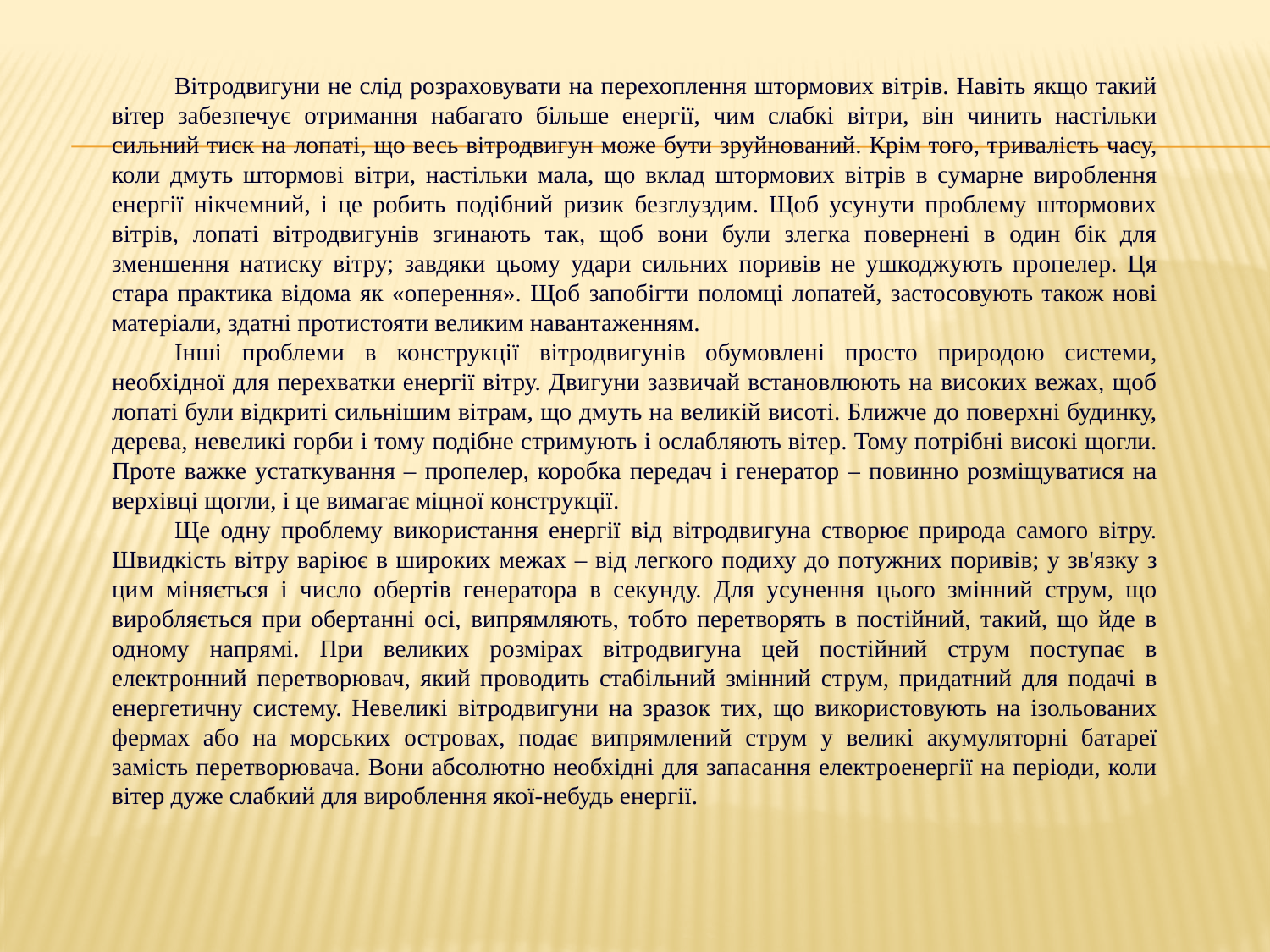

Вітродвигуни не слід розраховувати на перехоплення штормових вітрів. Навіть якщо такий вітер забезпечує отримання набагато більше енергії, чим слабкі вітри, він чинить настільки сильний тиск на лопаті, що весь вітродвигун може бути зруйнований. Крім того, тривалість часу, коли дмуть штормові вітри, настільки мала, що вклад штормових вітрів в сумарне вироблення енергії нікчемний, і це робить подібний ризик безглуздим. Щоб усунути проблему штормових вітрів, лопаті вітродвигунів згинають так, щоб вони були злегка повернені в один бік для зменшення натиску вітру; завдяки цьому удари сильних поривів не ушкоджують пропелер. Ця стара практика відома як «оперення». Щоб запобігти поломці лопатей, застосовують також нові матеріали, здатні протистояти великим навантаженням.
Інші проблеми в конструкції вітродвигунів обумовлені просто природою системи, необхідної для перехватки енергії вітру. Двигуни зазвичай встановлюють на високих вежах, щоб лопаті були відкриті сильнішим вітрам, що дмуть на великій висоті. Ближче до поверхні будинку, дерева, невеликі горби і тому подібне стримують і ослабляють вітер. Тому потрібні високі щогли. Проте важке устаткування – пропелер, коробка передач і генератор – повинно розміщуватися на верхівці щогли, і це вимагає міцної конструкції.
Ще одну проблему використання енергії від вітродвигуна створює природа самого вітру. Швидкість вітру варіює в широких межах – від легкого подиху до потужних поривів; у зв'язку з цим міняється і число обертів генератора в секунду. Для усунення цього змінний струм, що виробляється при обертанні осі, випрямляють, тобто перетворять в постійний, такий, що йде в одному напрямі. При великих розмірах вітродвигуна цей постійний струм поступає в електронний перетворювач, який проводить стабільний змінний струм, придатний для подачі в енергетичну систему. Невеликі вітродвигуни на зразок тих, що використовують на ізольованих фермах або на морських островах, подає випрямлений струм у великі акумуляторні батареї замість перетворювача. Вони абсолютно необхідні для запасання електроенергії на періоди, коли вітер дуже слабкий для вироблення якої-небудь енергії.